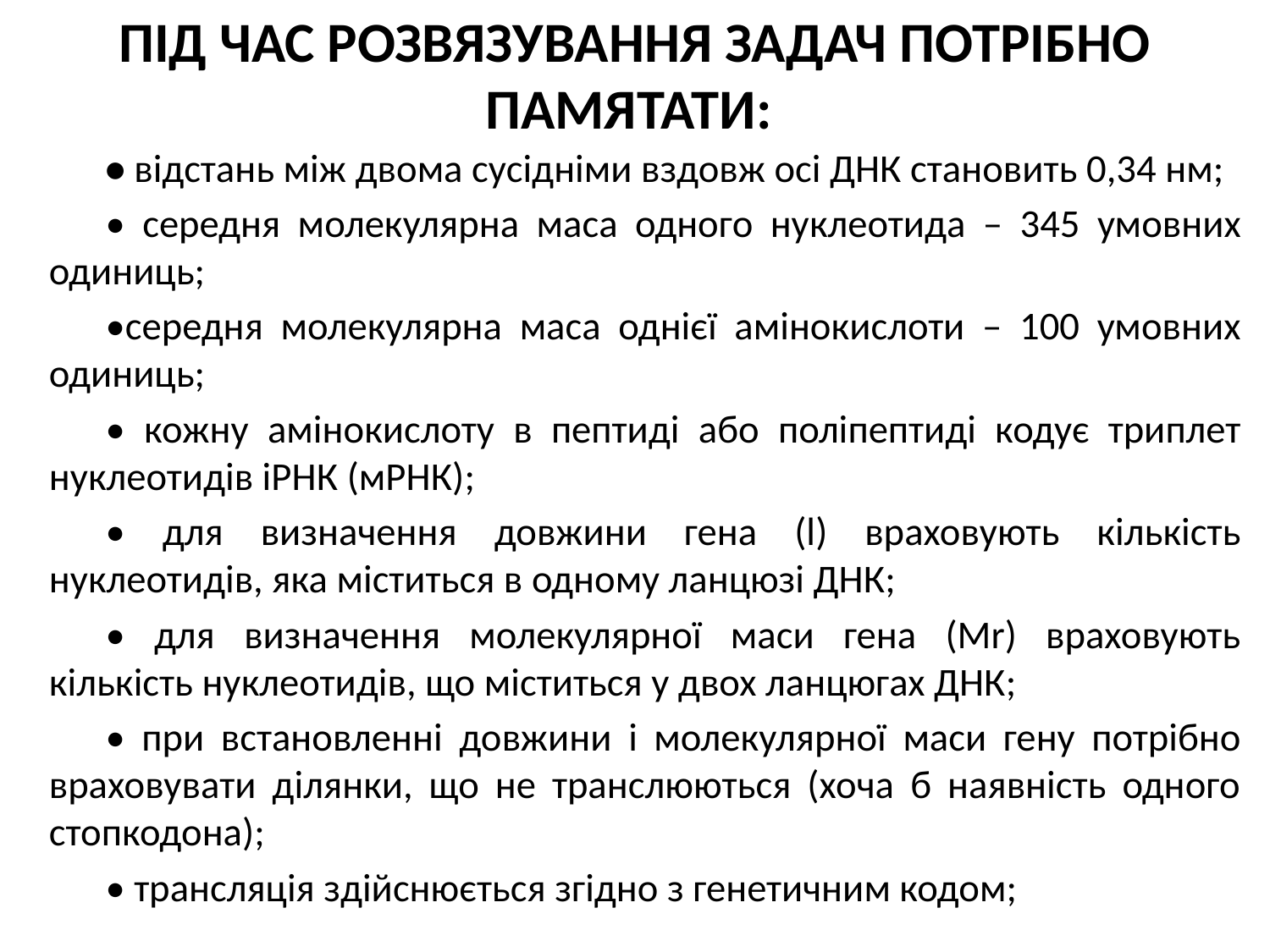

# ПІД ЧАС РОЗВЯЗУВАННЯ ЗАДАЧ ПОТРІБНО ПАМЯТАТИ:
• відстань між двома сусідніми вздовж осі ДНК становить 0,34 нм;
• середня молекулярна маса одного нуклеотида – 345 умовних одиниць;
•середня молекулярна маса однієї амінокислоти – 100 умовних одиниць;
• кожну амінокислоту в пептиді або поліпептиді кодує триплет нуклеотидів іРНК (мРНК);
• для визначення довжини гена (l) враховують кількість нуклеотидів, яка міститься в одному ланцюзі ДНК;
• для визначення молекулярної маси гена (Mr) враховують кількість нуклеотидів, що міститься у двох ланцюгах ДНК;
• при встановленні довжини і молекулярної маси гену потрібно враховувати ділянки, що не транслюються (хоча б наявність одного стопкодона);
• трансляція здійснюється згідно з генетичним кодом;